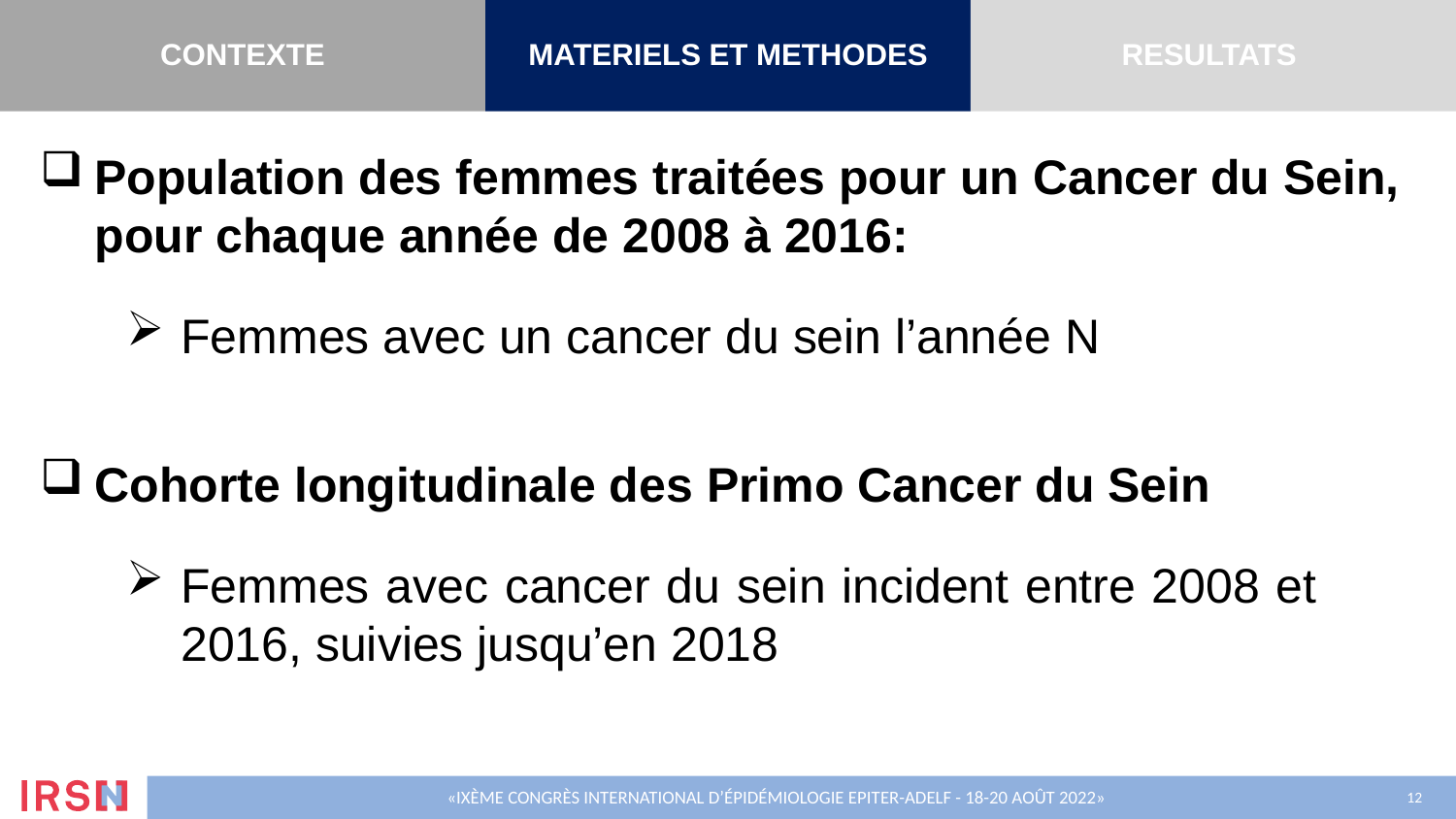

CONTEXTE
MATERIELS ET METHODES
RESULTATS
Population des femmes traitées pour un Cancer du Sein, pour chaque année de 2008 à 2016:
Femmes avec un cancer du sein l’année N
Cohorte longitudinale des Primo Cancer du Sein
Femmes avec cancer du sein incident entre 2008 et 2016, suivies jusqu’en 2018
«IXème Congrès International d’Épidémiologie EPITER-ADELF - 18-20 août 2022»
12